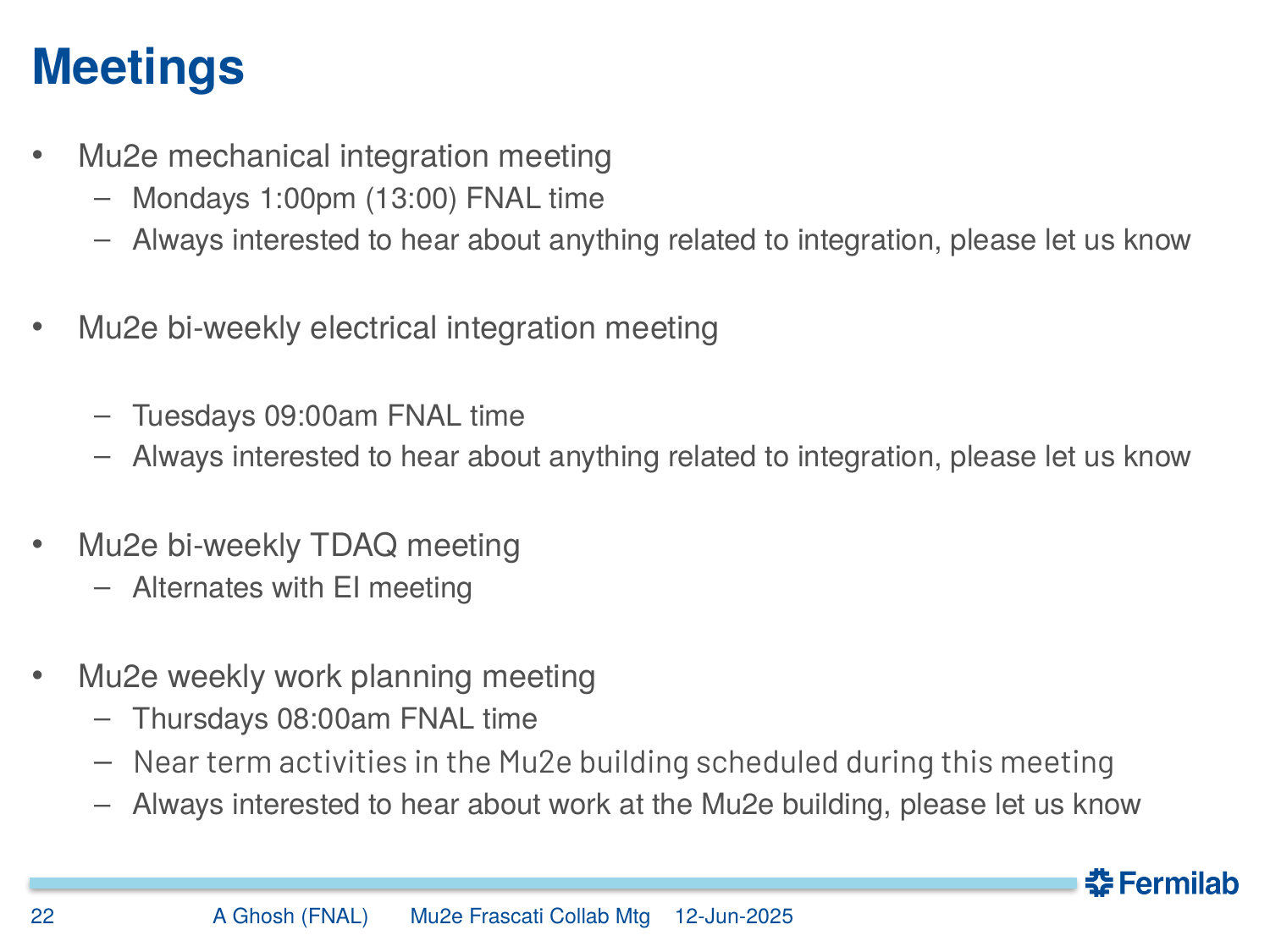

# Meetings
Mu2e mechanical integration meeting
Mondays 1:00pm (13:00) FNAL time
Always interested to hear about anything related to integration, please let us know

Mu2e bi-weekly electrical integration meeting

Tuesdays 09:00am FNAL time
Always interested to hear about anything related to integration, please let us know

Mu2e bi-weekly TDAQ meeting
Alternates with EI meeting

Mu2e weekly work planning meeting
Thursdays 08:00am FNAL time
Near term activities in the Mu2e building scheduled during this meeting
Always interested to hear about work at the Mu2e building, please let us know

22
A Ghosh (FNAL)       Mu2e Frascati Collab Mtg    12-Jun-2025